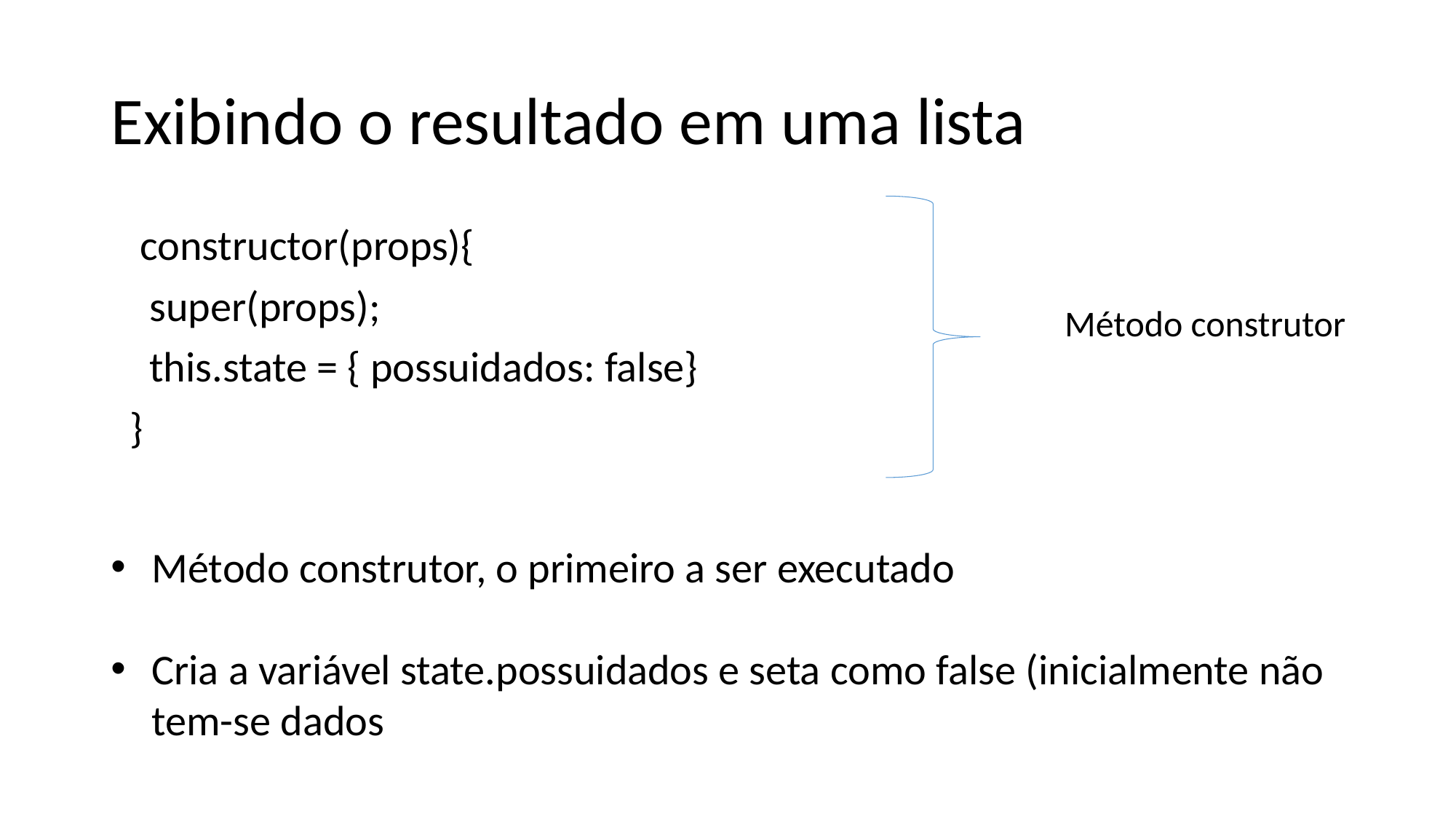

# Exibindo o resultado em uma lista

   constructor(props){
    super(props);
    this.state = { possuidados: false}
  }
Método construtor
Método construtor, o primeiro a ser executado

Cria a variável state.possuidados e seta como false (inicialmente não tem-se dados